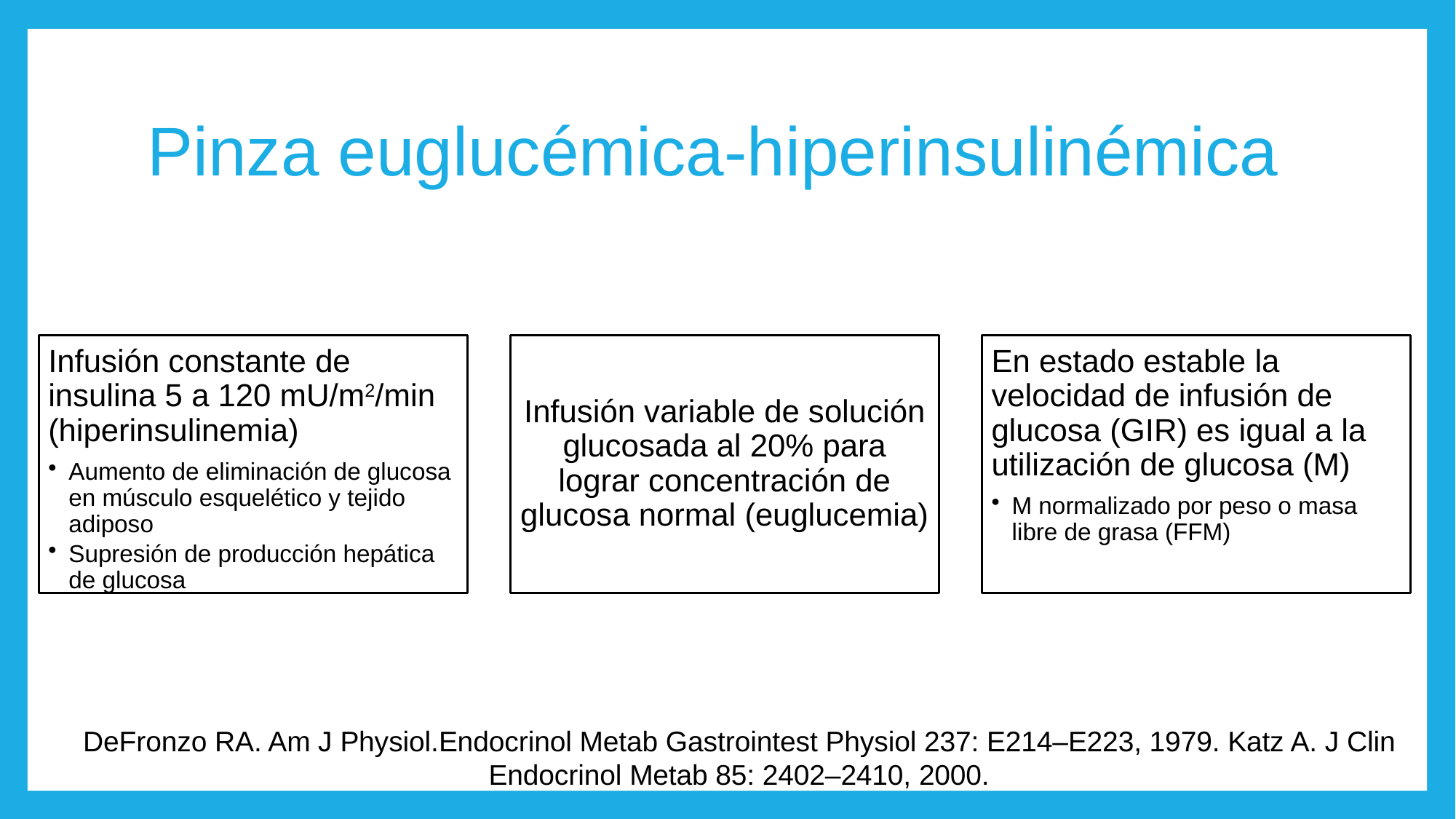

# Pinza euglucémica-hiperinsulinémica
Infusión constante de insulina 5 a 120 mU/m2/min (hiperinsulinemia)
Aumento de eliminación de glucosa en músculo esquelético y tejido adiposo
Supresión de producción hepática de glucosa
Infusión variable de solución glucosada al 20% para lograr concentración de glucosa normal (euglucemia)
En estado estable la velocidad de infusión de glucosa (GIR) es igual a la utilización de glucosa (M)
M normalizado por peso o masa libre de grasa (FFM)
DeFronzo RA. Am J Physiol.Endocrinol Metab Gastrointest Physiol 237: E214–E223, 1979. Katz A. J Clin Endocrinol Metab 85: 2402–2410, 2000.